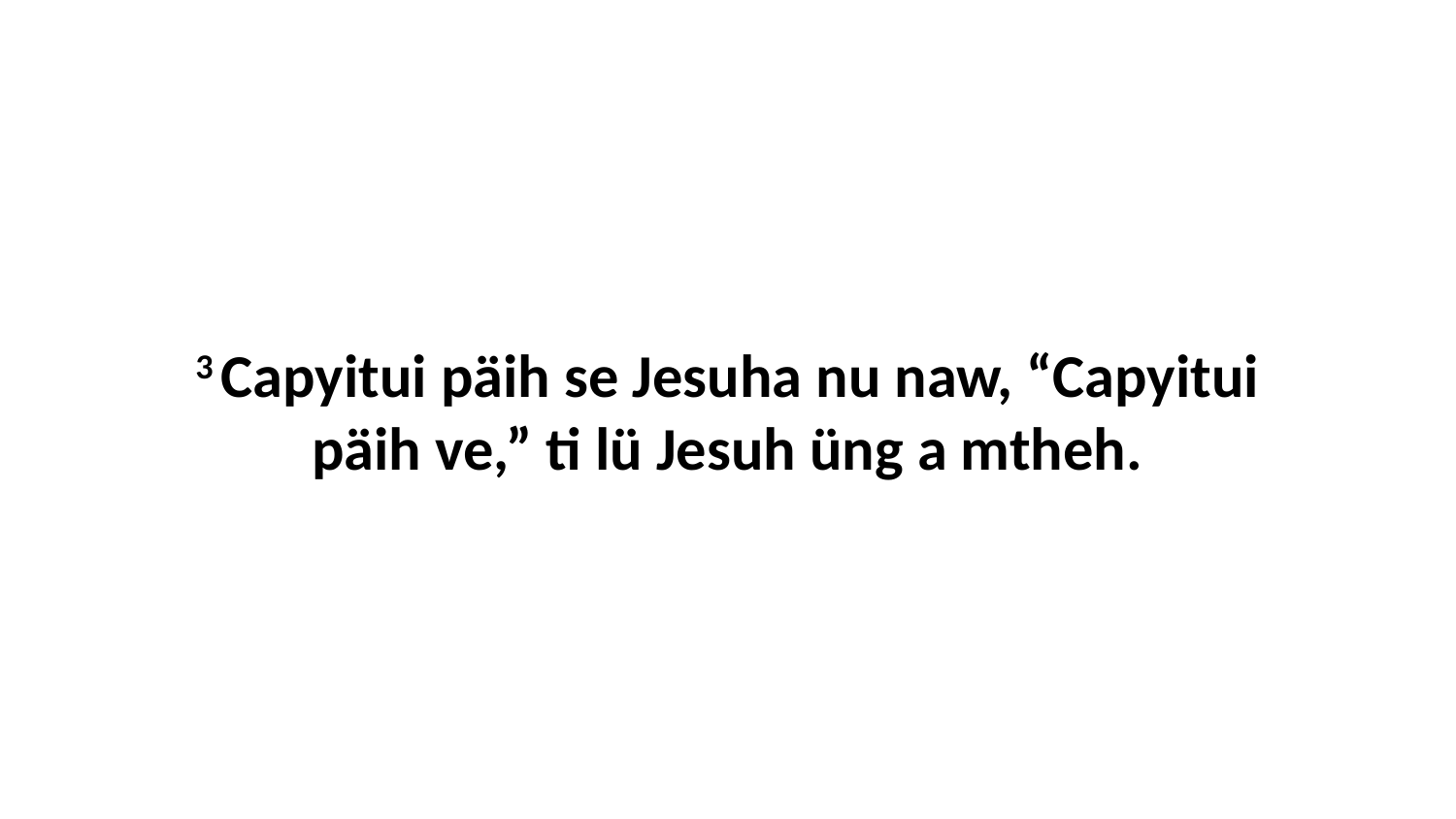

3 Capyitui päih se Jesuha nu naw, “Capyitui päih ve,” ti lü Jesuh üng a mtheh.